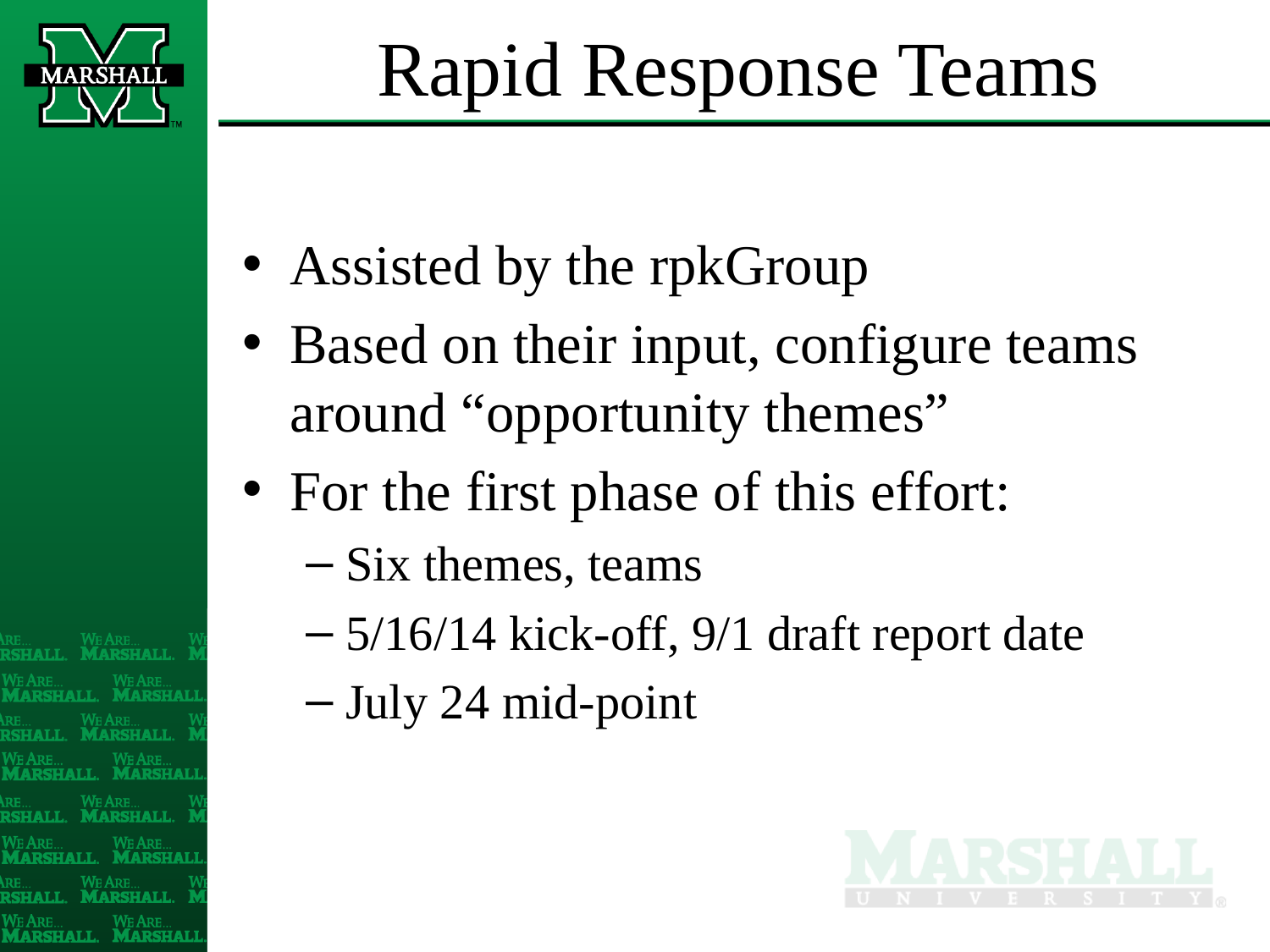

# Rapid Response Teams
Assisted by the rpkGroup
Based on their input, configure teams around “opportunity themes”
For the first phase of this effort:
Six themes, teams
5/16/14 kick-off, 9/1 draft report date
July 24 mid-point